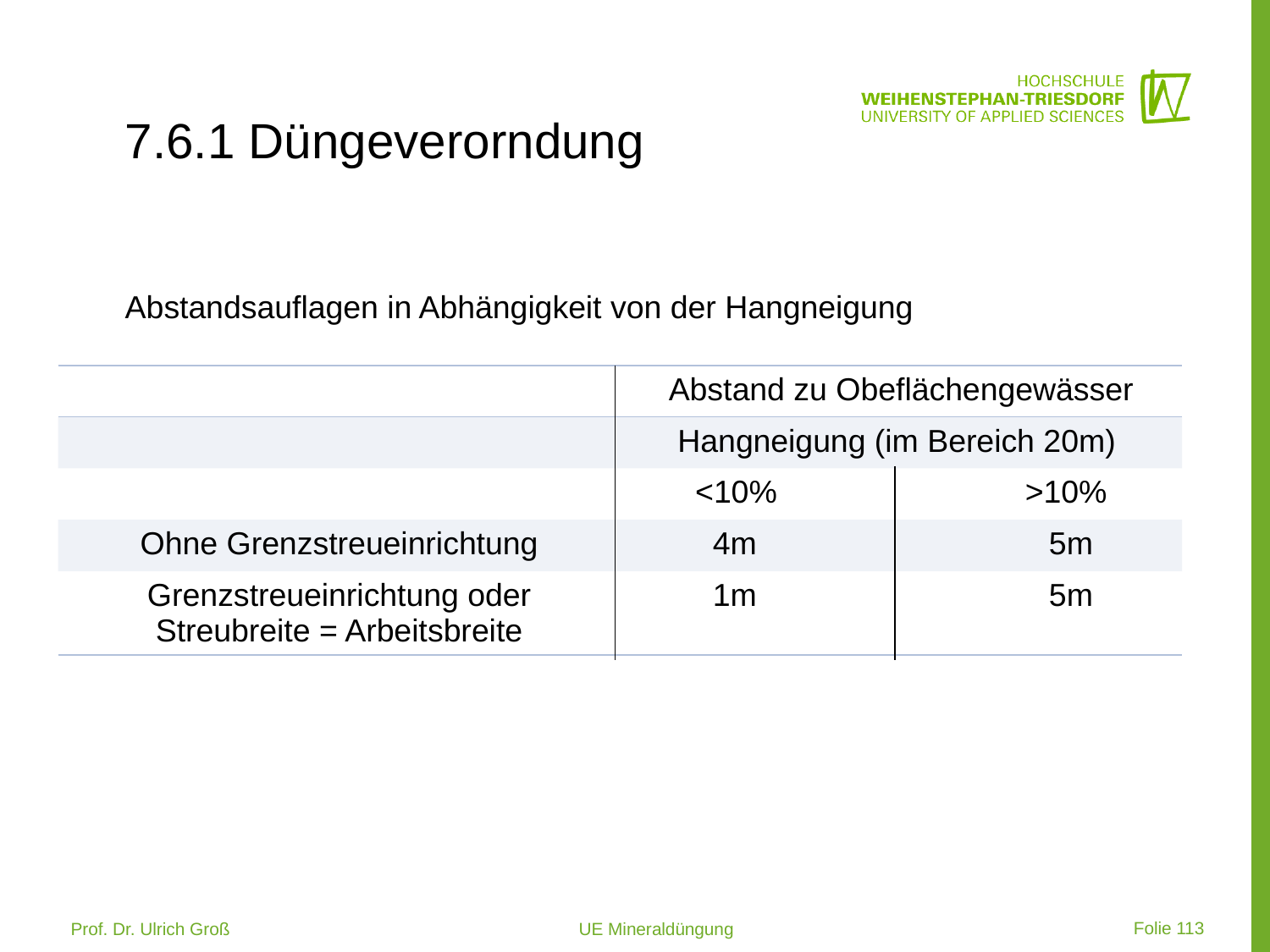

# 7.6.1 Düngeverorndung Abstandsauflagen in Abhängigkeit von der Hangneigung
|  | Abstand zu Obeflächengewässer |
| --- | --- |
|  | Hangneigung (im Bereich 20m) |
|  | <10% >10% |
| Ohne Grenzstreueinrichtung | 4m 5m |
| Grenzstreueinrichtung oder Streubreite = Arbeitsbreite | 1m 5m |

 Folie 113
Prof. Dr. Ulrich Groß 			UE Mineraldüngung